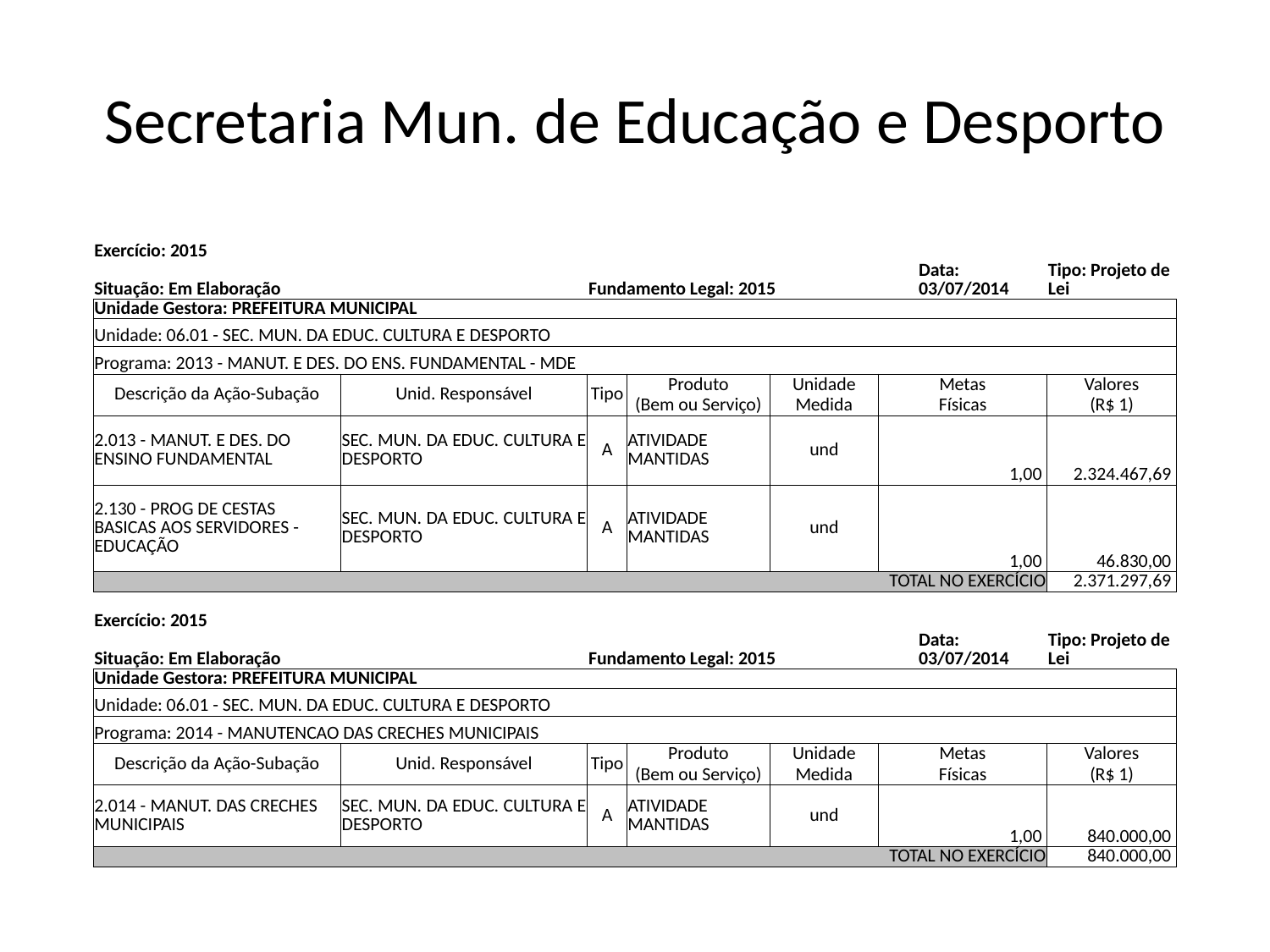

# Secretaria Mun. de Educação e Desporto
|  |  |  |  |  |  |  |  |
| --- | --- | --- | --- | --- | --- | --- | --- |
| Exercício: 2015 |  |  |  |  |  |  |  |
| Situação: Em Elaboração |  | Fundamento Legal: 2015 |  |  |  | Data: 03/07/2014 | Tipo: Projeto de Lei |
| Unidade Gestora: PREFEITURA MUNICIPAL |  |  |  |  |  |  |  |
| Unidade: 06.01 - SEC. MUN. DA EDUC. CULTURA E DESPORTO |  |  |  |  |  |  |  |
| Programa: 2013 - MANUT. E DES. DO ENS. FUNDAMENTAL - MDE |  |  |  |  |  |  |  |
| Descrição da Ação-Subação | Unid. Responsável | Tipo | Produto | Unidade | Metas |  | Valores |
|  |  |  | (Bem ou Serviço) | Medida | Físicas |  | (R$ 1) |
| 2.013 - MANUT. E DES. DO ENSINO FUNDAMENTAL | SEC. MUN. DA EDUC. CULTURA E DESPORTO | A | ATIVIDADE MANTIDAS | und | 1,00 |  | 2.324.467,69 |
| 2.130 - PROG DE CESTAS BASICAS AOS SERVIDORES - EDUCAÇÃO | SEC. MUN. DA EDUC. CULTURA E DESPORTO | A | ATIVIDADE MANTIDAS | und | 1,00 |  | 46.830,00 |
| TOTAL NO EXERCÍCIO |  |  |  |  |  |  | 2.371.297,69 |
|  |  |  |  |  |  |  |  |
| Exercício: 2015 |  |  |  |  |  |  |  |
| Situação: Em Elaboração |  | Fundamento Legal: 2015 |  |  |  | Data: 03/07/2014 | Tipo: Projeto de Lei |
| Unidade Gestora: PREFEITURA MUNICIPAL |  |  |  |  |  |  |  |
| Unidade: 06.01 - SEC. MUN. DA EDUC. CULTURA E DESPORTO |  |  |  |  |  |  |  |
| Programa: 2014 - MANUTENCAO DAS CRECHES MUNICIPAIS |  |  |  |  |  |  |  |
| Descrição da Ação-Subação | Unid. Responsável | Tipo | Produto | Unidade | Metas |  | Valores |
|  |  |  | (Bem ou Serviço) | Medida | Físicas |  | (R$ 1) |
| 2.014 - MANUT. DAS CRECHES MUNICIPAIS | SEC. MUN. DA EDUC. CULTURA E DESPORTO | A | ATIVIDADE MANTIDAS | und | 1,00 |  | 840.000,00 |
| TOTAL NO EXERCÍCIO |  |  |  |  |  |  | 840.000,00 |
|  |  |  |  |  |  |  |  |